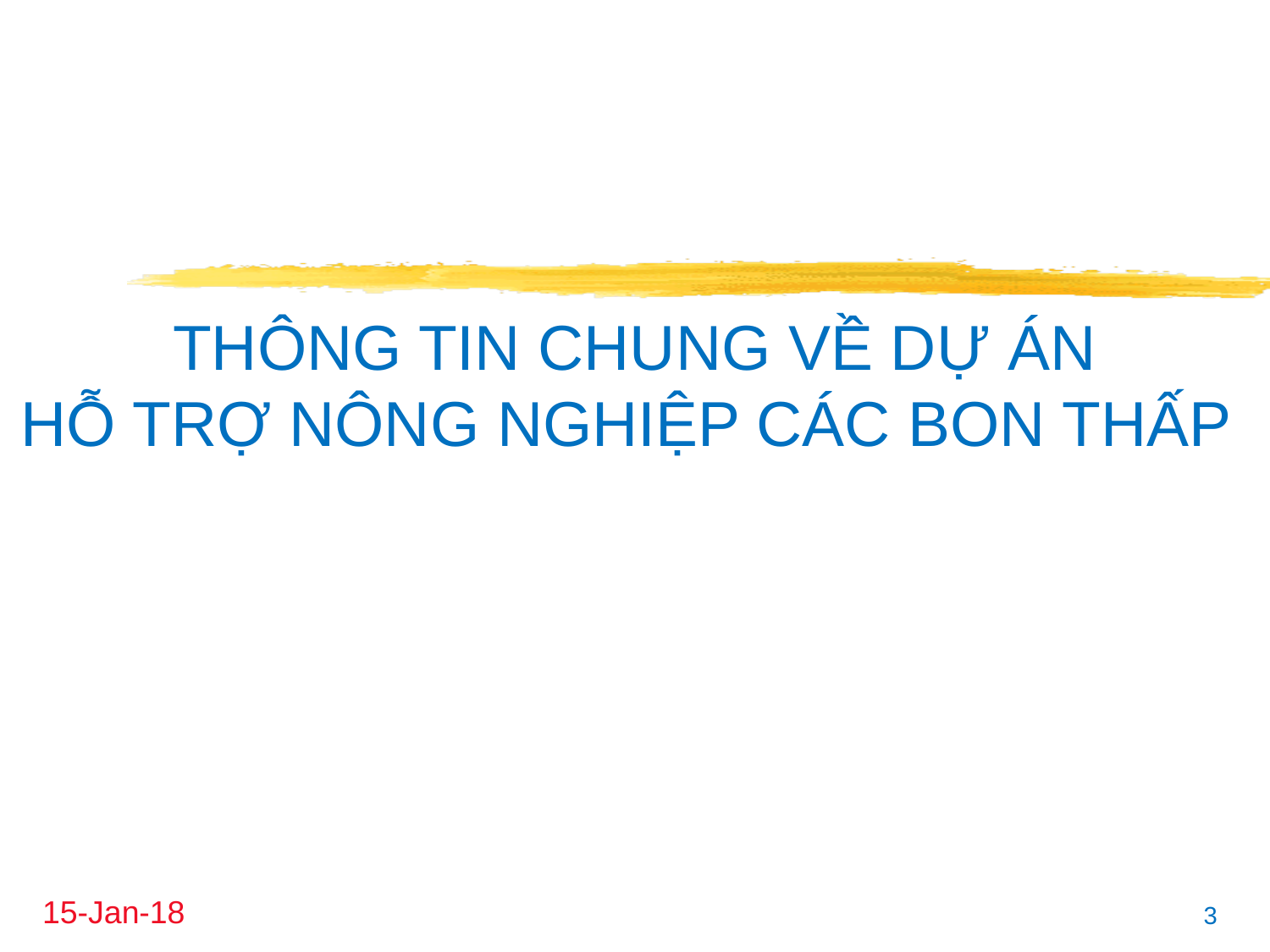

# THÔNG TIN CHUNG VỀ DỰ ÁN HỖ TRỢ NÔNG NGHIỆP CÁC BON THẤP
15-Jan-18
3